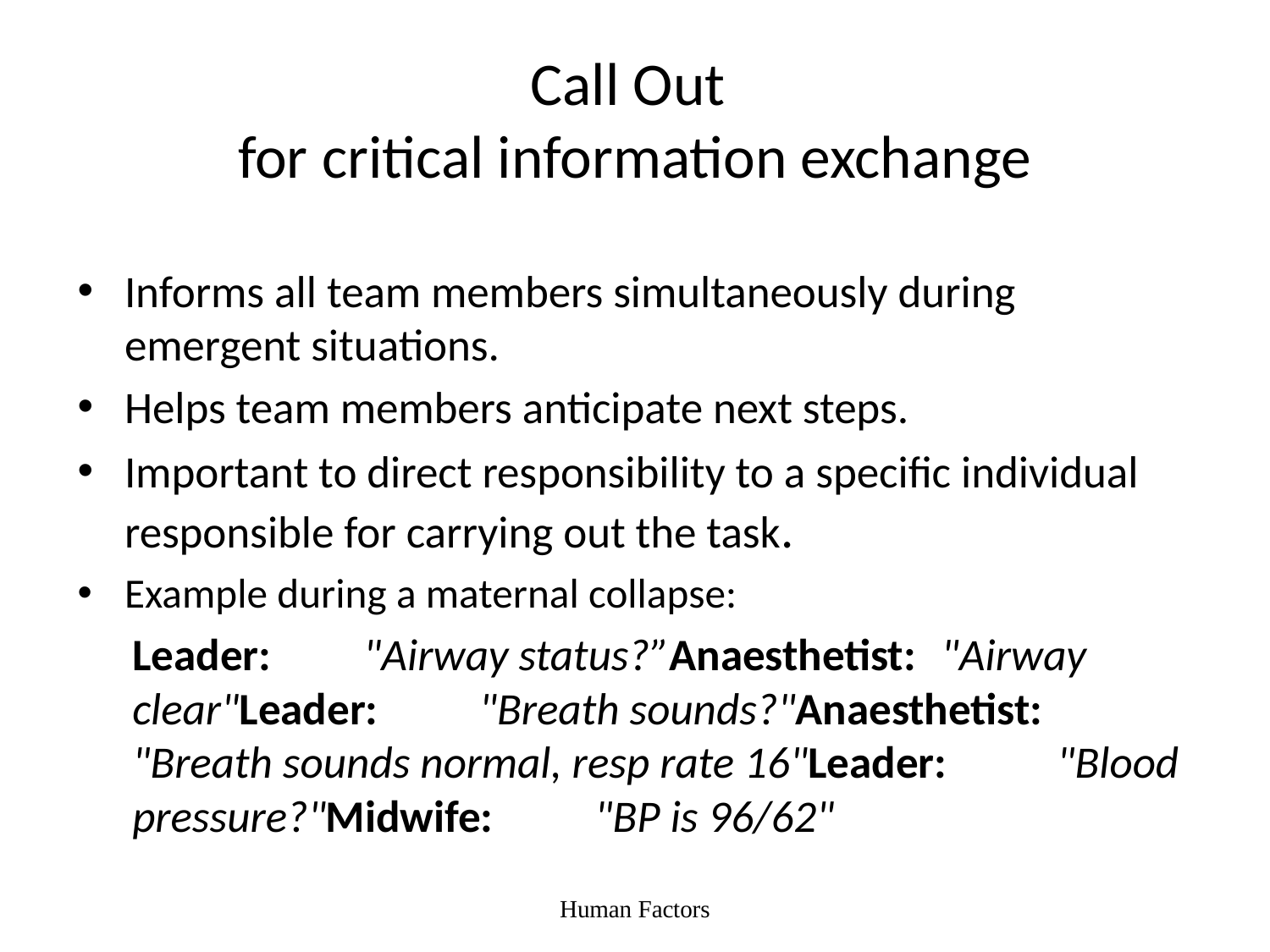

# Call Out for critical information exchange
Informs all team members simultaneously during emergent situations.
Helps team members anticipate next steps.
Important to direct responsibility to a specific individual responsible for carrying out the task.
Example during a maternal collapse:
Leader:       	"Airway status?” Anaesthetist:	"Airway clear" Leader:       	"Breath sounds?" Anaesthetist:    	"Breath sounds normal, resp rate 16" Leader:       	"Blood pressure?" Midwife:         	"BP is 96/62"

Human Factors